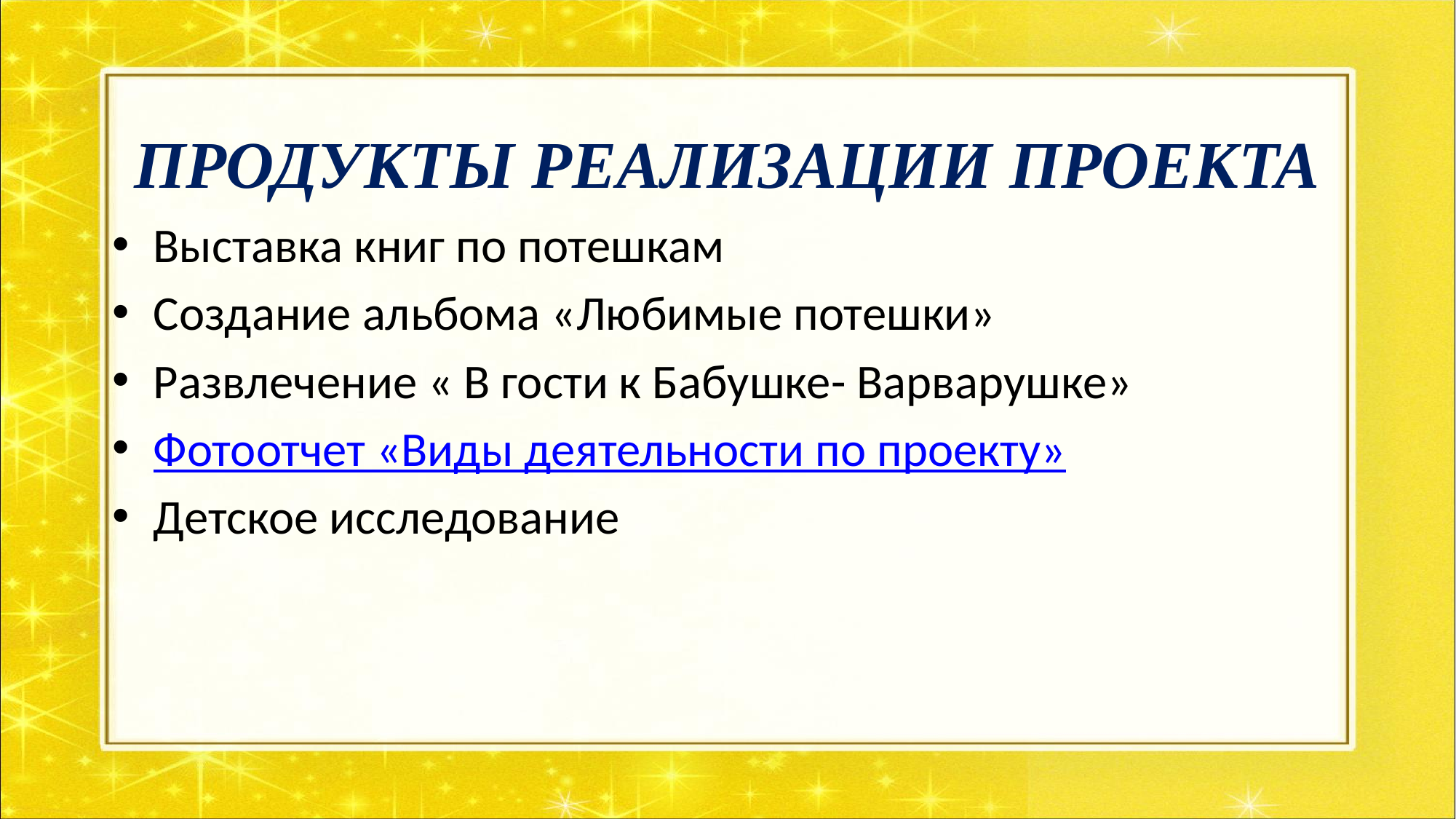

# ПРОДУКТЫ РЕАЛИЗАЦИИ ПРОЕКТА
Выставка книг по потешкам
Создание альбома «Любимые потешки»
Развлечение « В гости к Бабушке- Варварушке»
Фотоотчет «Виды деятельности по проекту»
Детское исследование